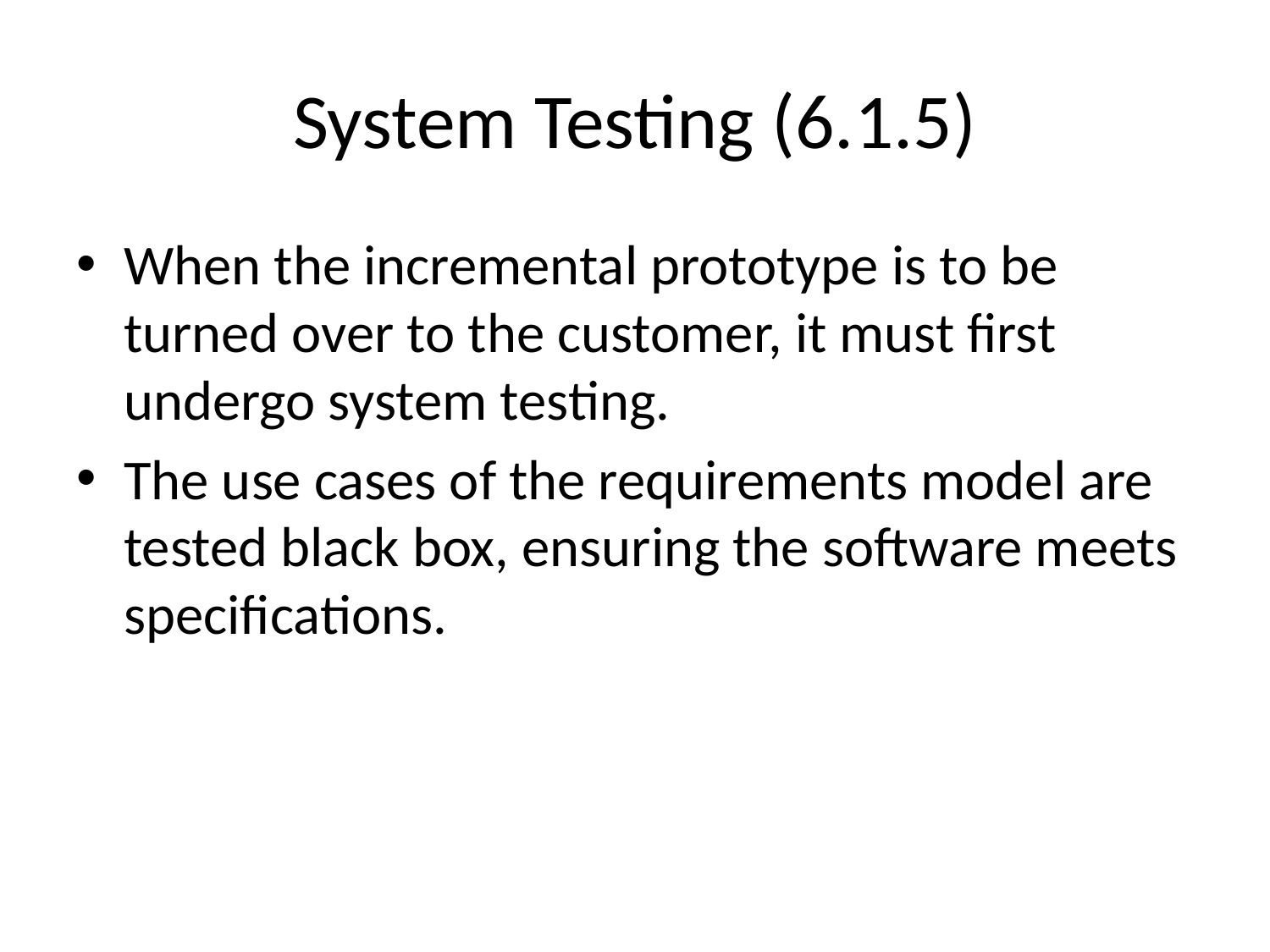

# System Testing (6.1.5)
When the incremental prototype is to be turned over to the customer, it must first undergo system testing.
The use cases of the requirements model are tested black box, ensuring the software meets specifications.